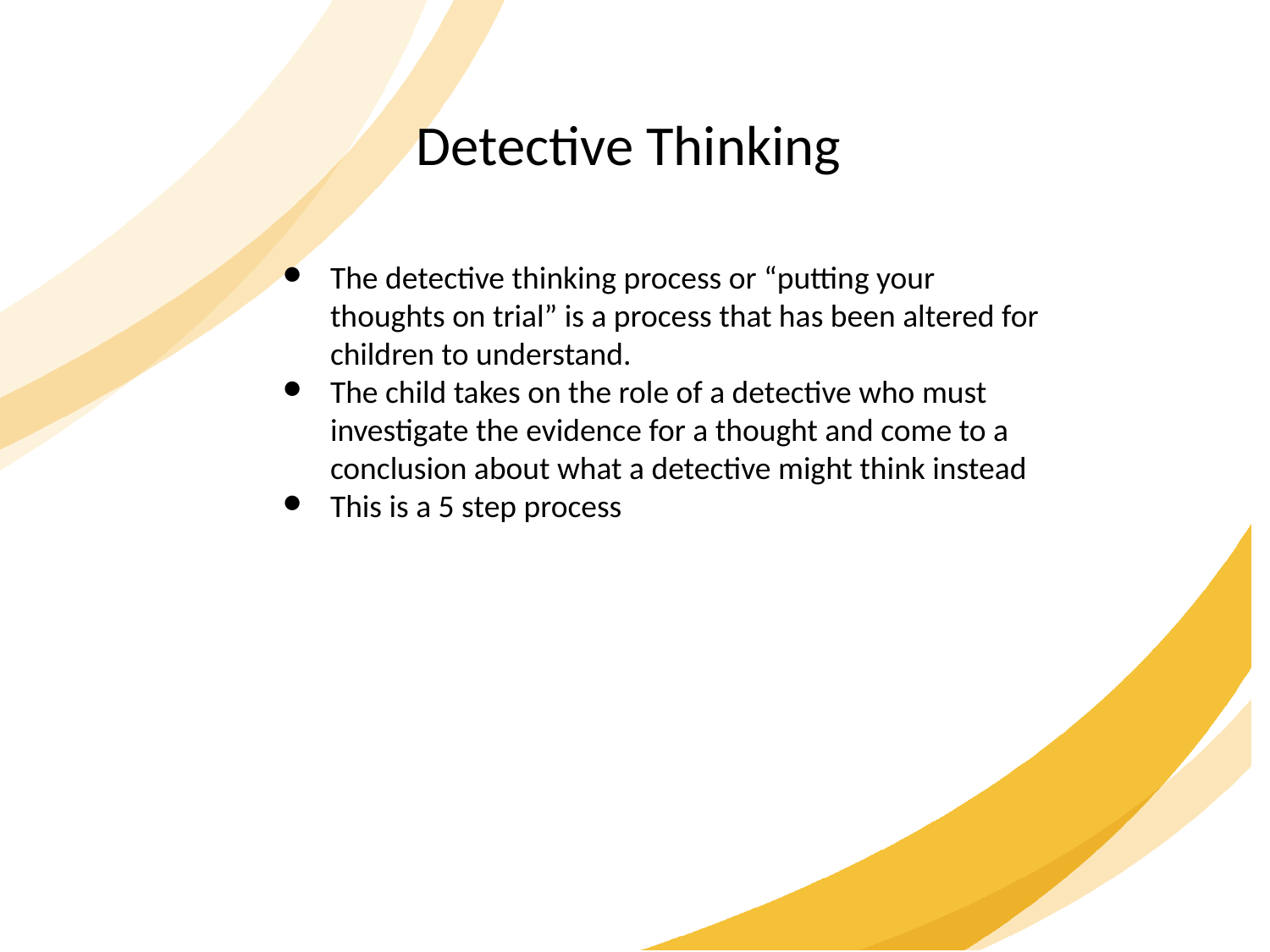

Detective Thinking
The detective thinking process or “putting your thoughts on trial” is a process that has been altered for children to understand.
The child takes on the role of a detective who must investigate the evidence for a thought and come to a conclusion about what a detective might think instead
This is a 5 step process